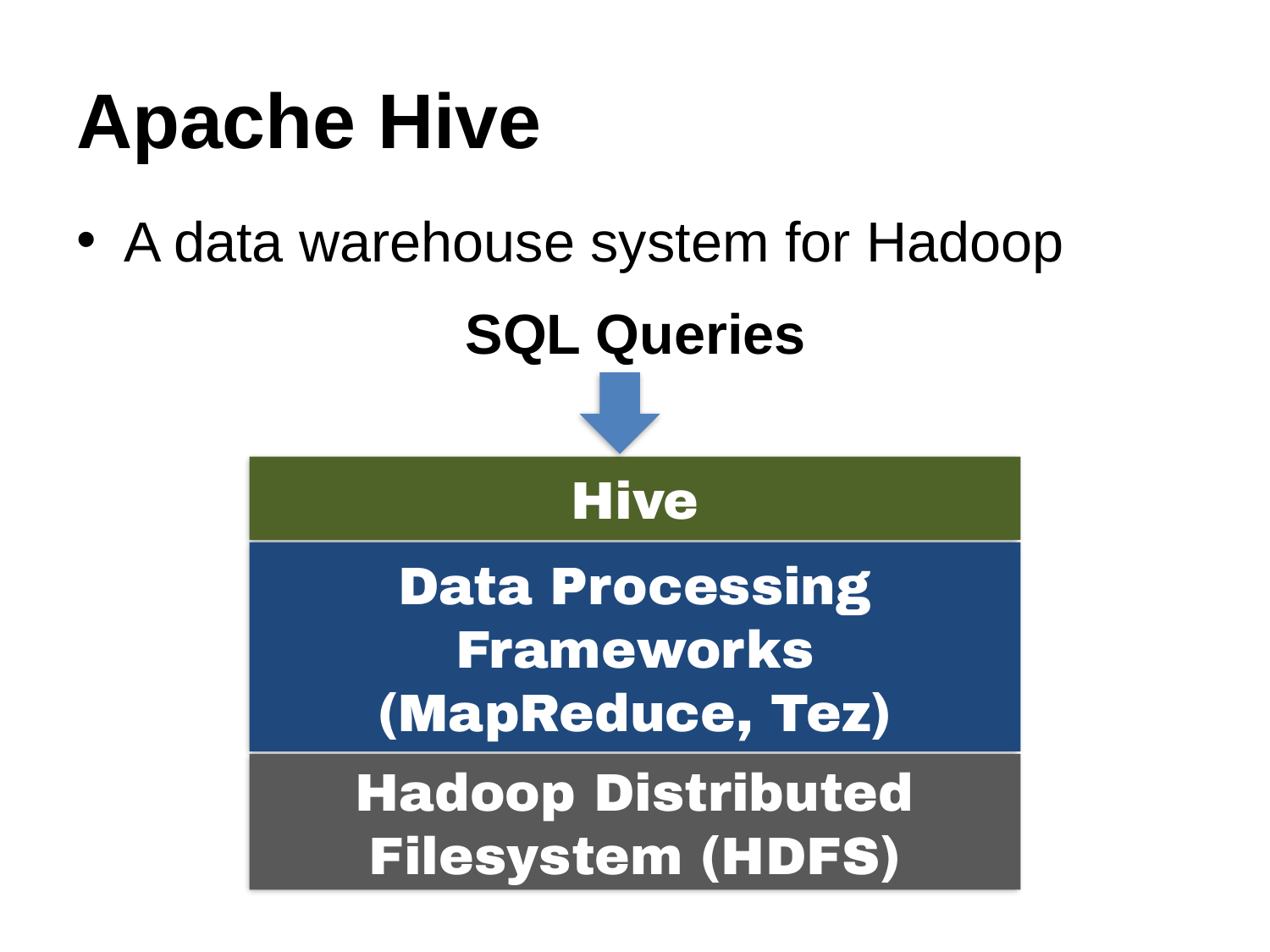

# Apache Hive
A data warehouse system for Hadoop

SQL Queries

Hive
Data Processing Frameworks
(MapReduce, Tez)
Hadoop Distributed Filesystem (HDFS)